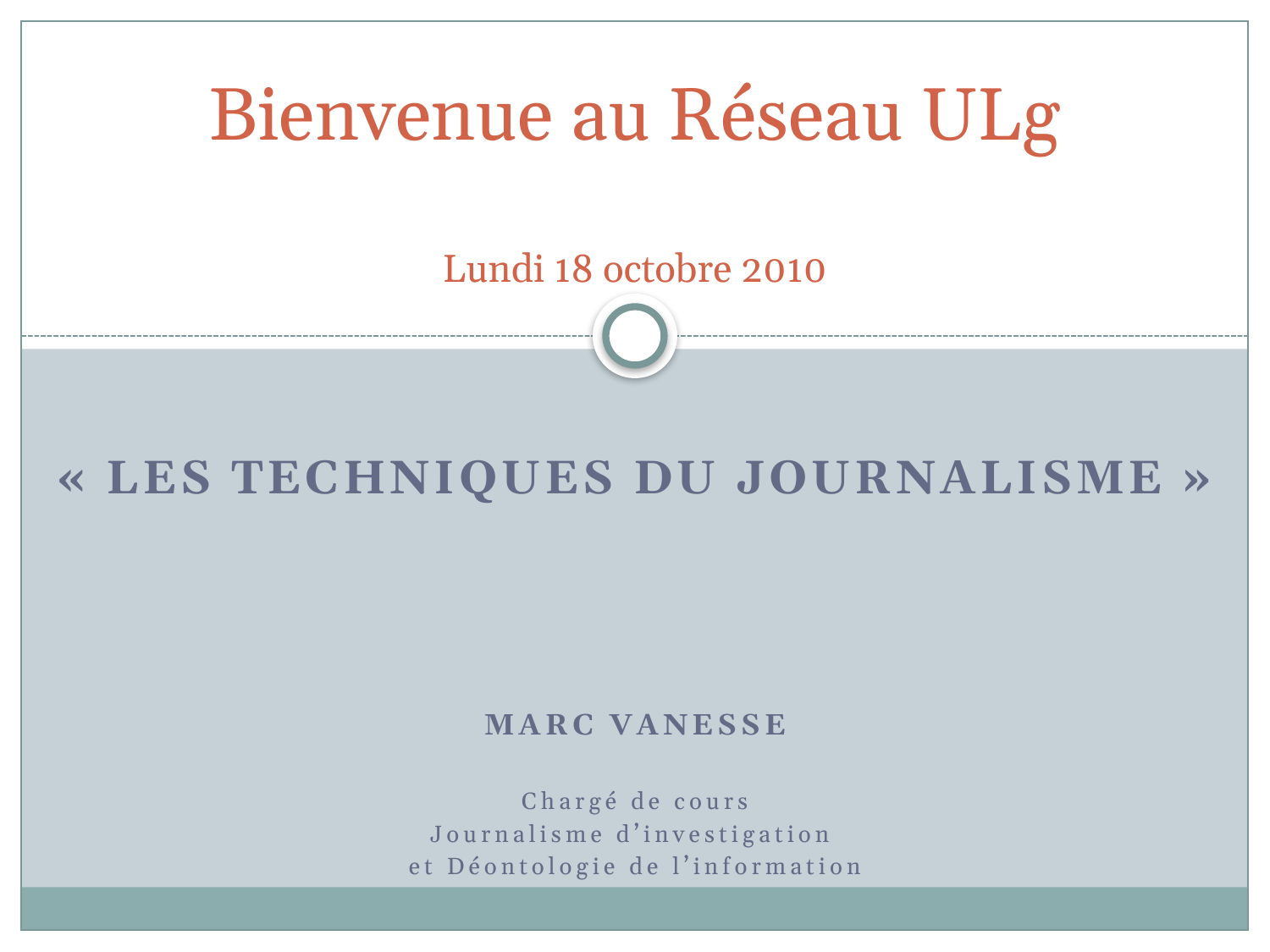

# Bienvenue au Réseau ULg Lundi 18 octobre 2010

« les techniques Du journalisme »

Marc Vanesse

Chargé de cours
Journalisme d’investigation
et Déontologie de l’information